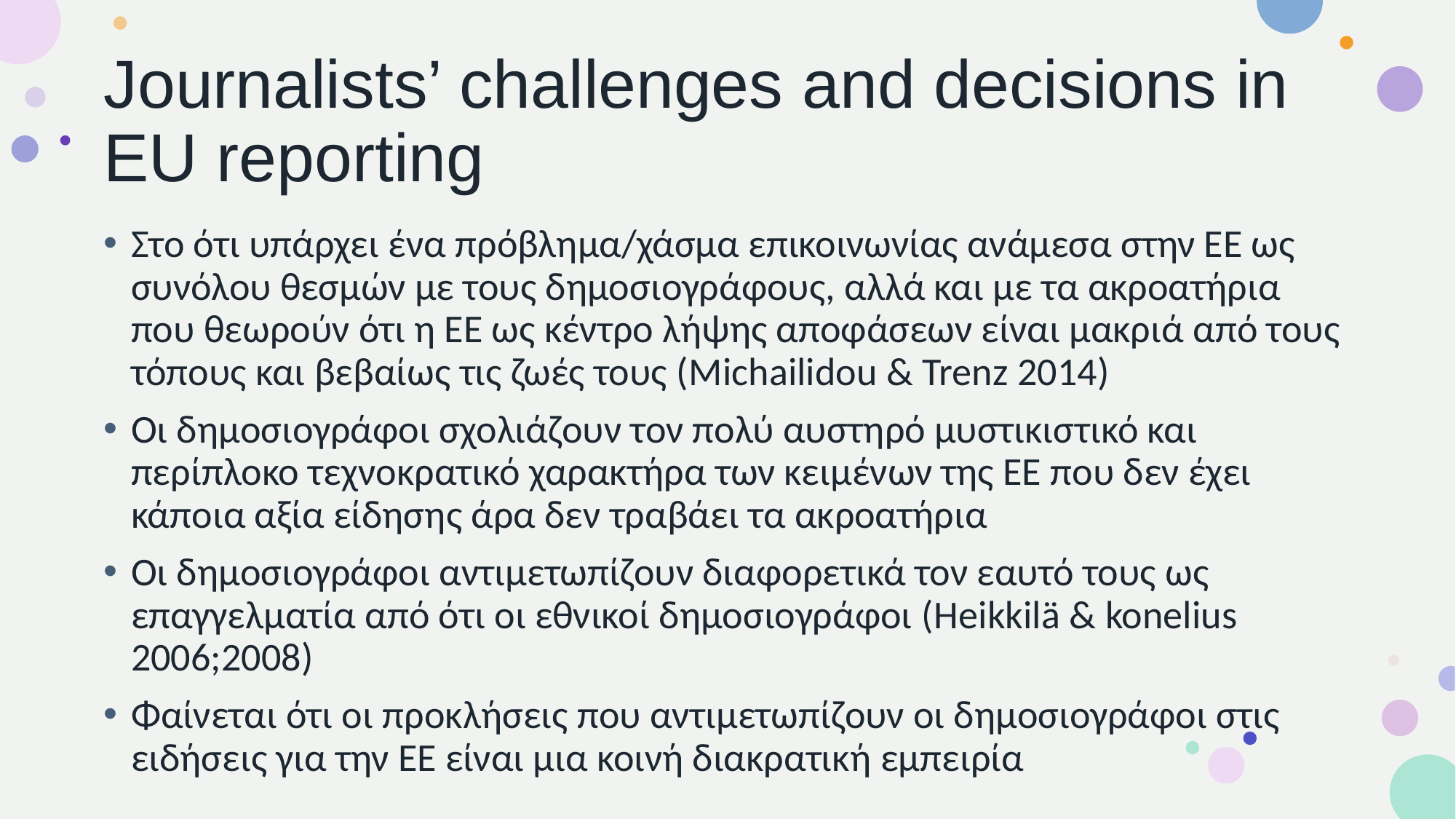

# Journalists’ challenges and decisions in EU reporting
Στο ότι υπάρχει ένα πρόβλημα/χάσμα επικοινωνίας ανάμεσα στην ΕΕ ως συνόλου θεσμών με τους δημοσιογράφους, αλλά και με τα ακροατήρια που θεωρούν ότι η ΕΕ ως κέντρο λήψης αποφάσεων είναι μακριά από τους τόπους και βεβαίως τις ζωές τους (Michailidou & Trenz 2014)
Οι δημοσιογράφοι σχολιάζουν τον πολύ αυστηρό μυστικιστικό και περίπλοκο τεχνοκρατικό χαρακτήρα των κειμένων της ΕΕ που δεν έχει κάποια αξία είδησης άρα δεν τραβάει τα ακροατήρια
Οι δημοσιογράφοι αντιμετωπίζουν διαφορετικά τον εαυτό τους ως επαγγελματία από ότι οι εθνικοί δημοσιογράφοι (Heikkilä & konelius 2006;2008)
Φαίνεται ότι οι προκλήσεις που αντιμετωπίζουν οι δημοσιογράφοι στις ειδήσεις για την ΕΕ είναι μια κοινή διακρατική εμπειρία